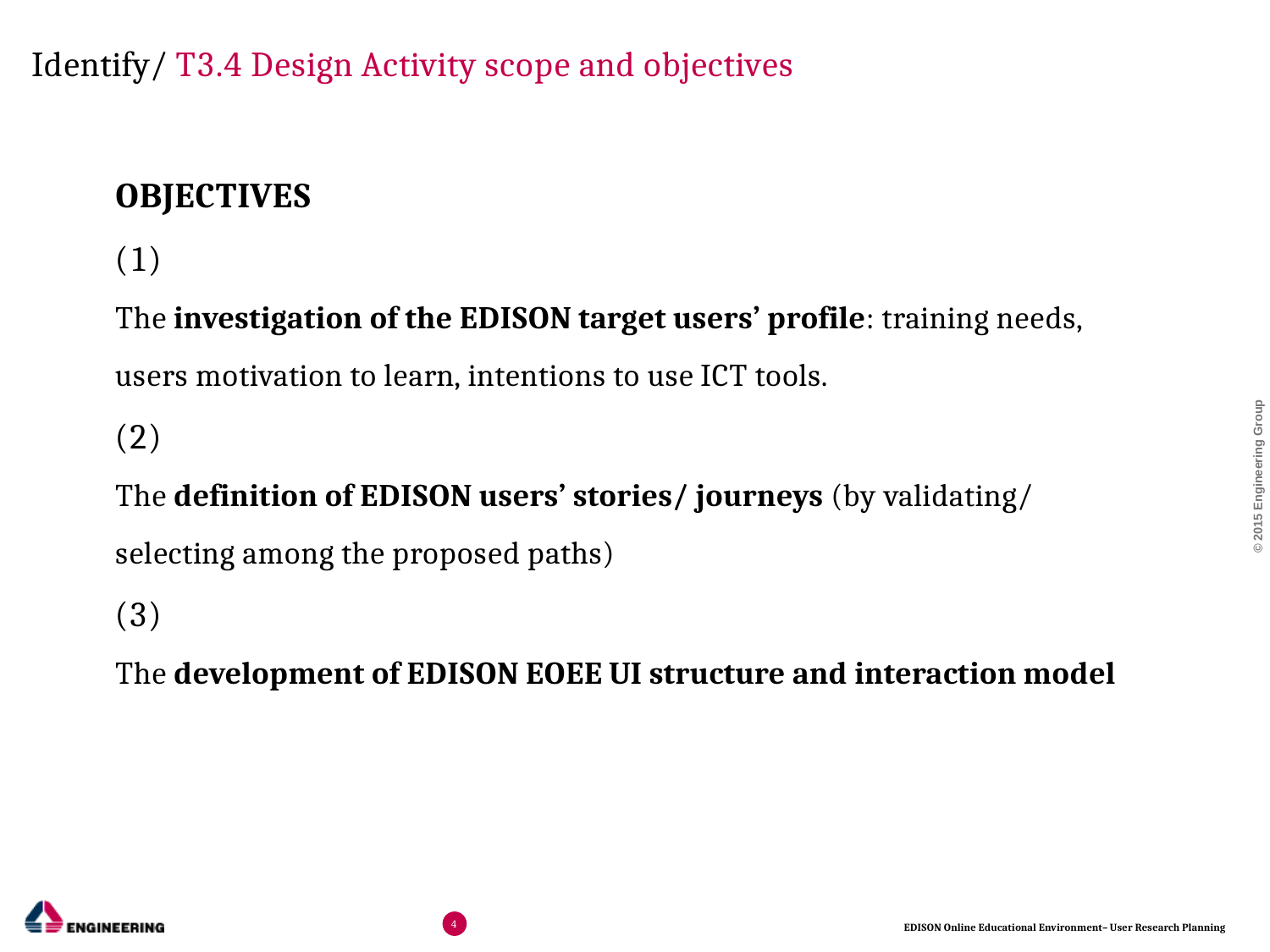

Identify/ T3.4 Design Activity scope and objectives
OBJECTIVES
(1)
The investigation of the EDISON target users’ profile: training needs, users motivation to learn, intentions to use ICT tools.
(2)
The definition of EDISON users’ stories/ journeys (by validating/ selecting among the proposed paths)
(3)
The development of EDISON EOEE UI structure and interaction model
4